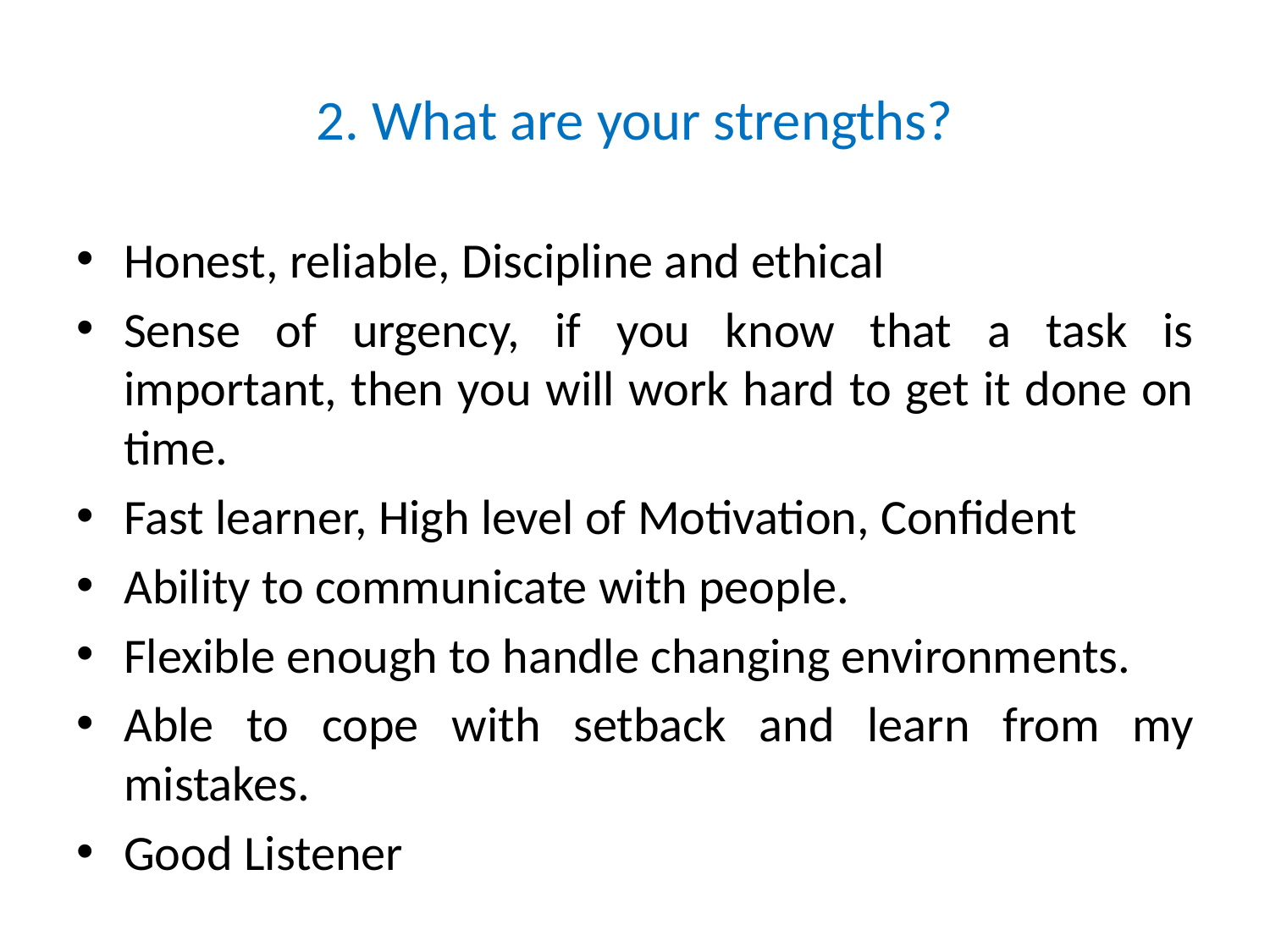

# 2. What are your strengths?
Honest, reliable, Discipline and ethical
Sense of urgency, if you know that a task is important, then you will work hard to get it done on time.
Fast learner, High level of Motivation, Confident
Ability to communicate with people.
Flexible enough to handle changing environments.
Able to cope with setback and learn from my mistakes.
Good Listener